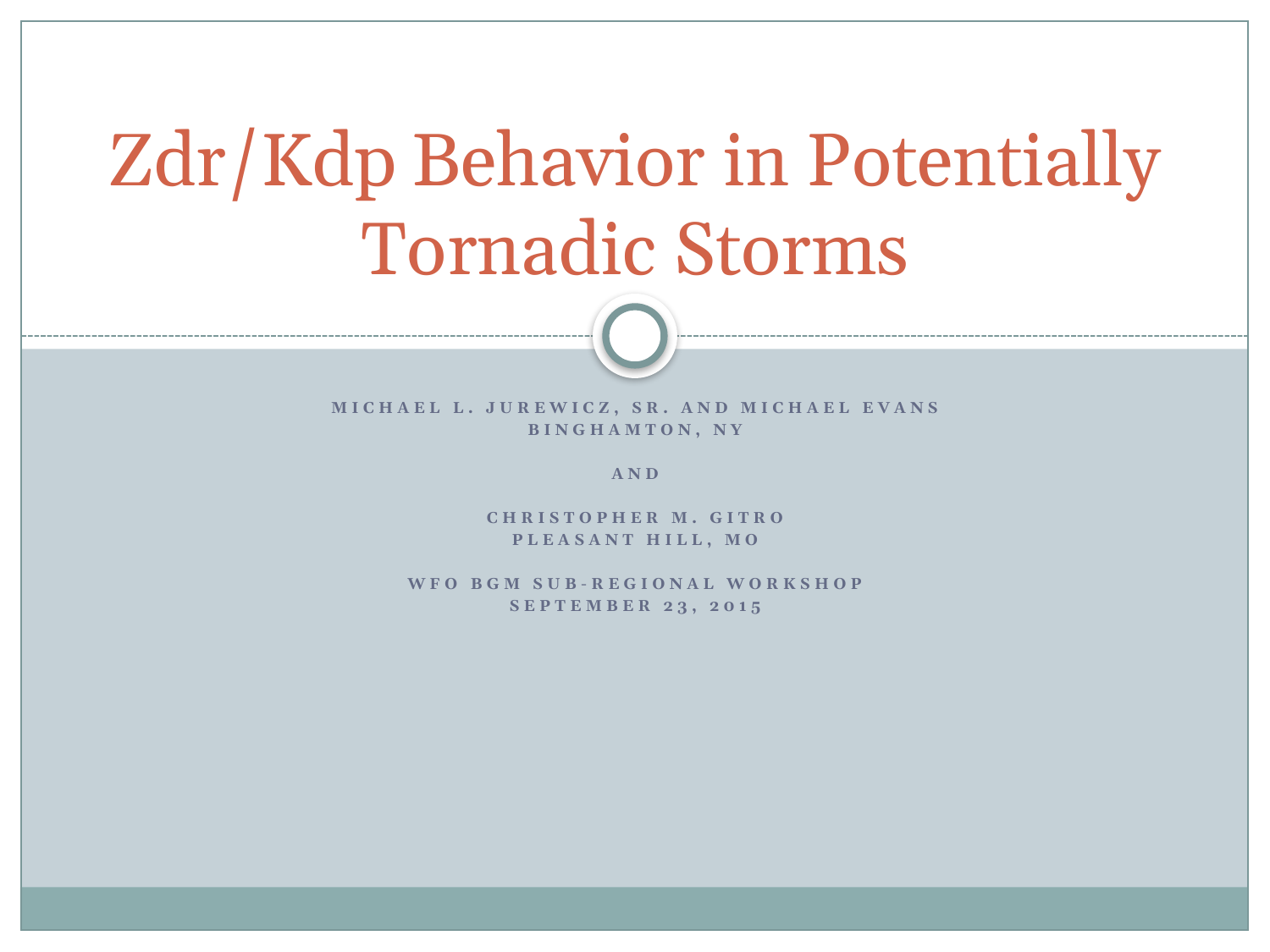

# Zdr/Kdp  Behavior in Potentially Tornadic Storms
Michael L. Jurewicz, Sr. and Michael Evans
Binghamton, NY

 and

Christopher M. Gitro
Pleasant Hill, MO

Wfo bgm sub-regional workshop
September 23, 2015